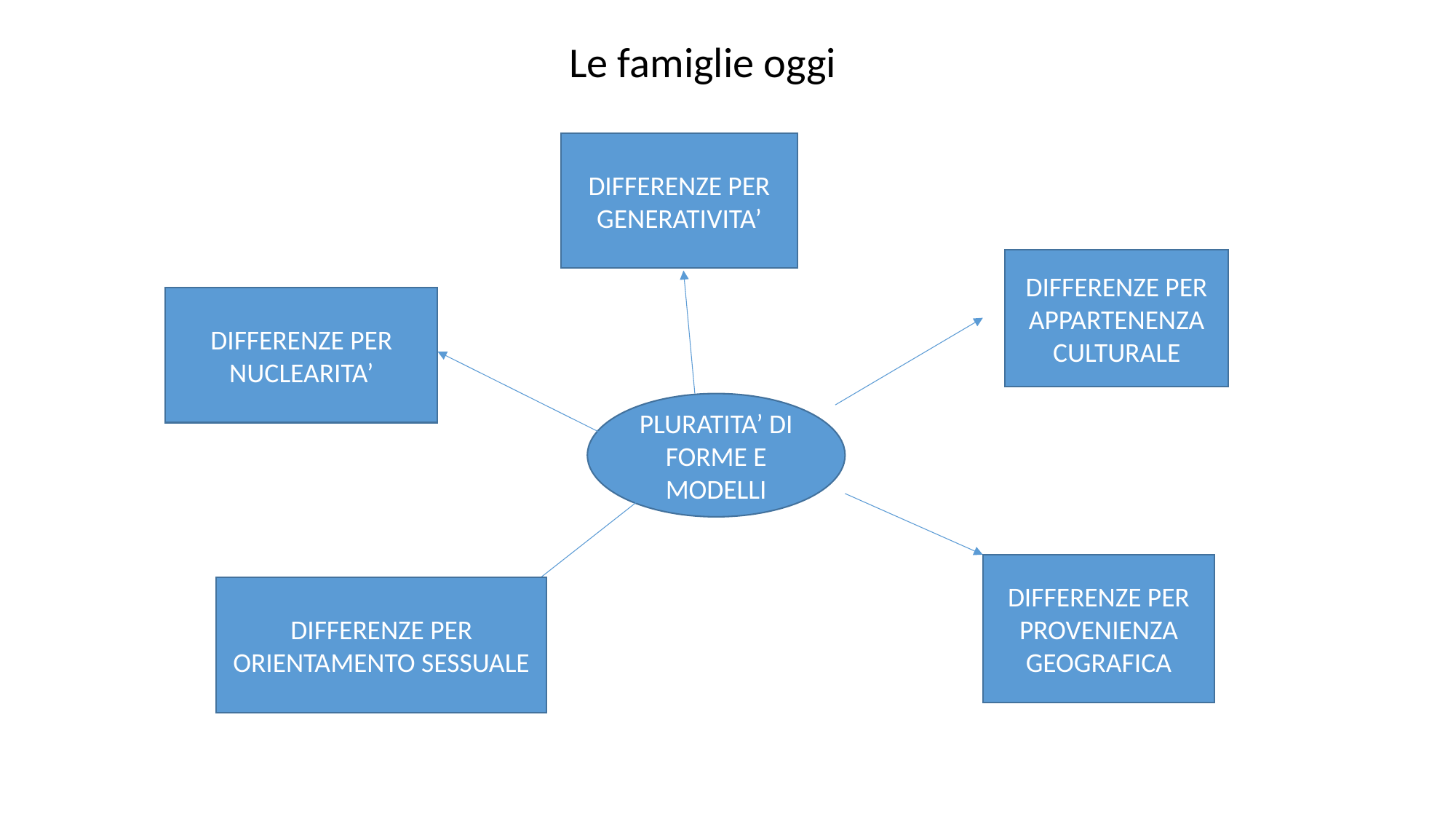

Le famiglie oggi
DIFFERENZE PER GENERATIVITA’
DIFFERENZE PER APPARTENENZA CULTURALE
DIFFERENZE PER NUCLEARITA’
PLURATITA’ DI FORME E MODELLI

DIFFERENZE PER PROVENIENZA GEOGRAFICA
DIFFERENZE PER ORIENTAMENTO SESSUALE